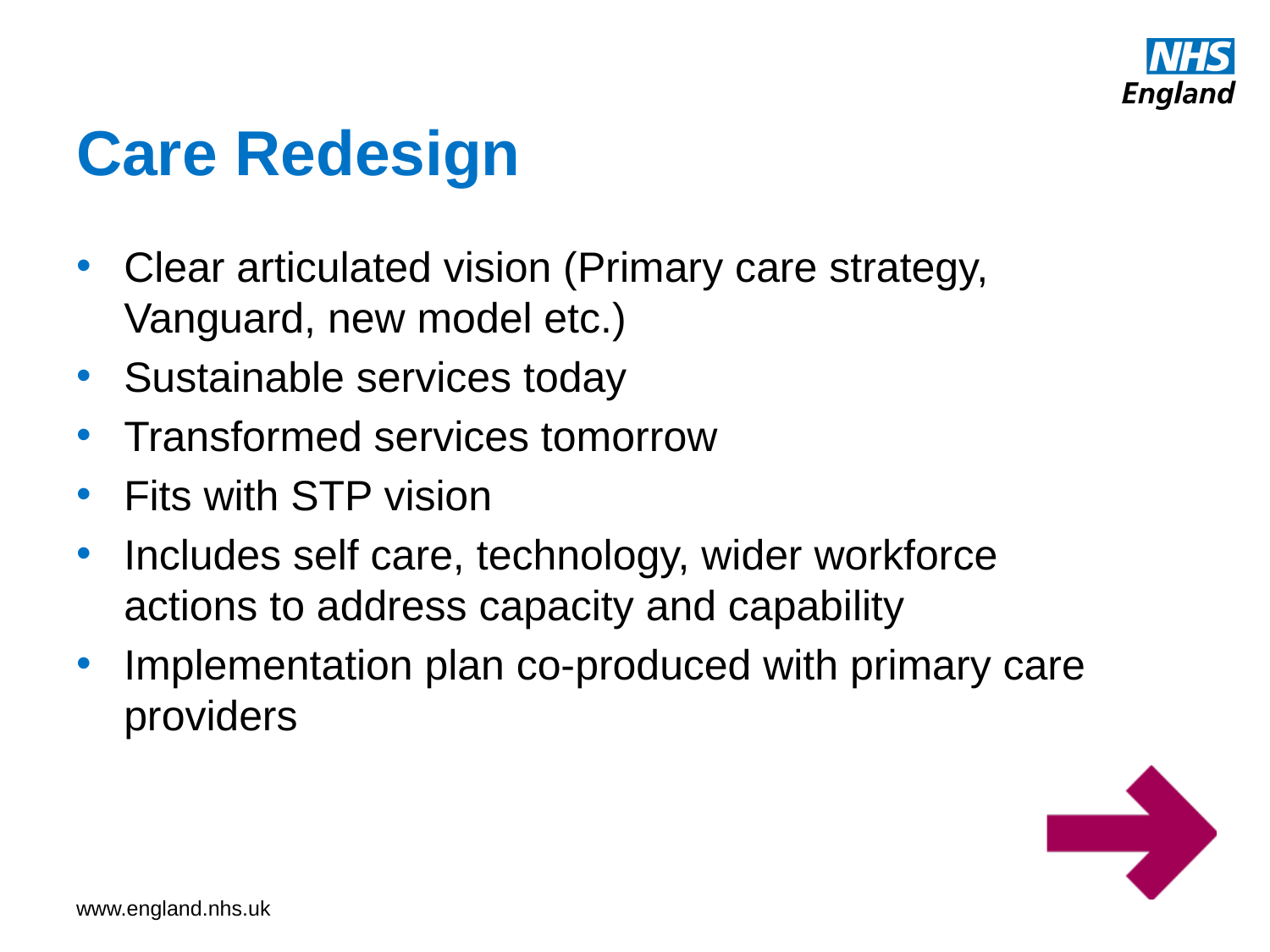

# Care Redesign
Clear articulated vision (Primary care strategy, Vanguard, new model etc.)
Sustainable services today
Transformed services tomorrow
Fits with STP vision
Includes self care, technology, wider workforce actions to address capacity and capability
Implementation plan co-produced with primary care providers